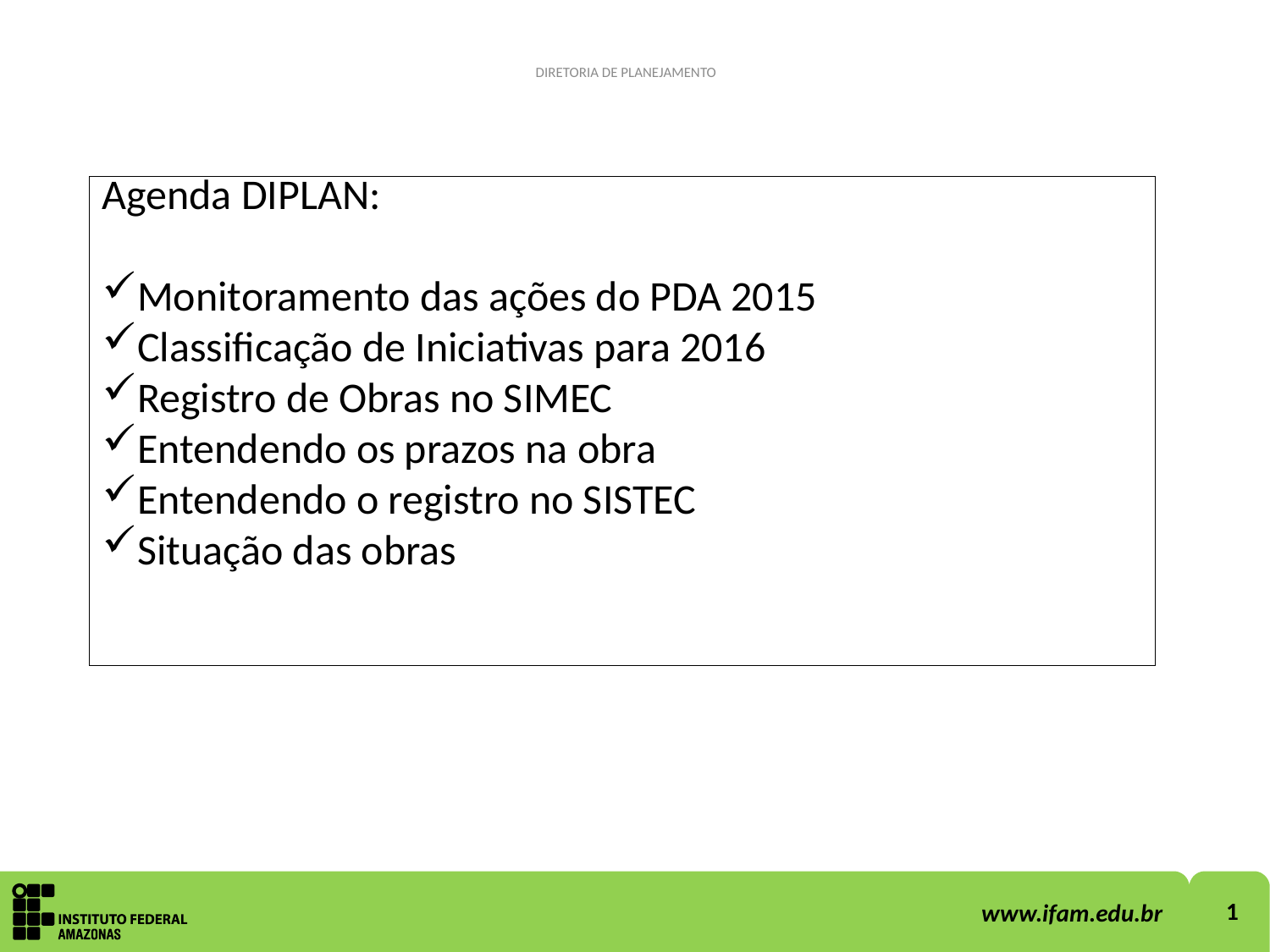

DIRETORIA DE PLANEJAMENTO

Agenda DIPLAN:

Monitoramento das ações do PDA 2015
Classificação de Iniciativas para 2016
Registro de Obras no SIMEC
Entendendo os prazos na obra
Entendendo o registro no SISTEC
Situação das obras

1
www.ifam.edu.br